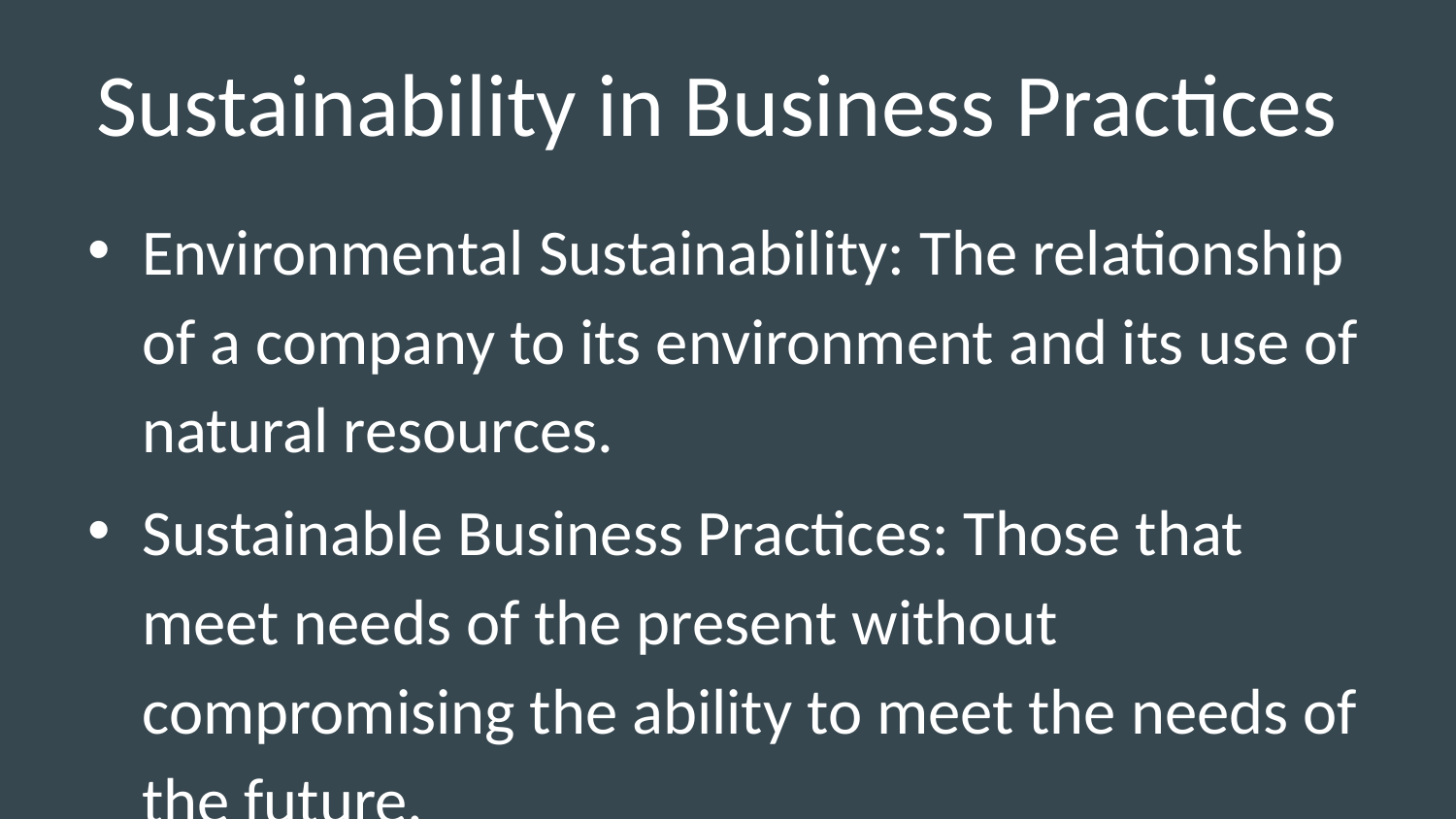

# Sustainability in Business Practices
Environmental Sustainability: The relationship of a company to its environment and its use of natural resources.
Sustainable Business Practices: Those that meet needs of the present without compromising the ability to meet the needs of the future.